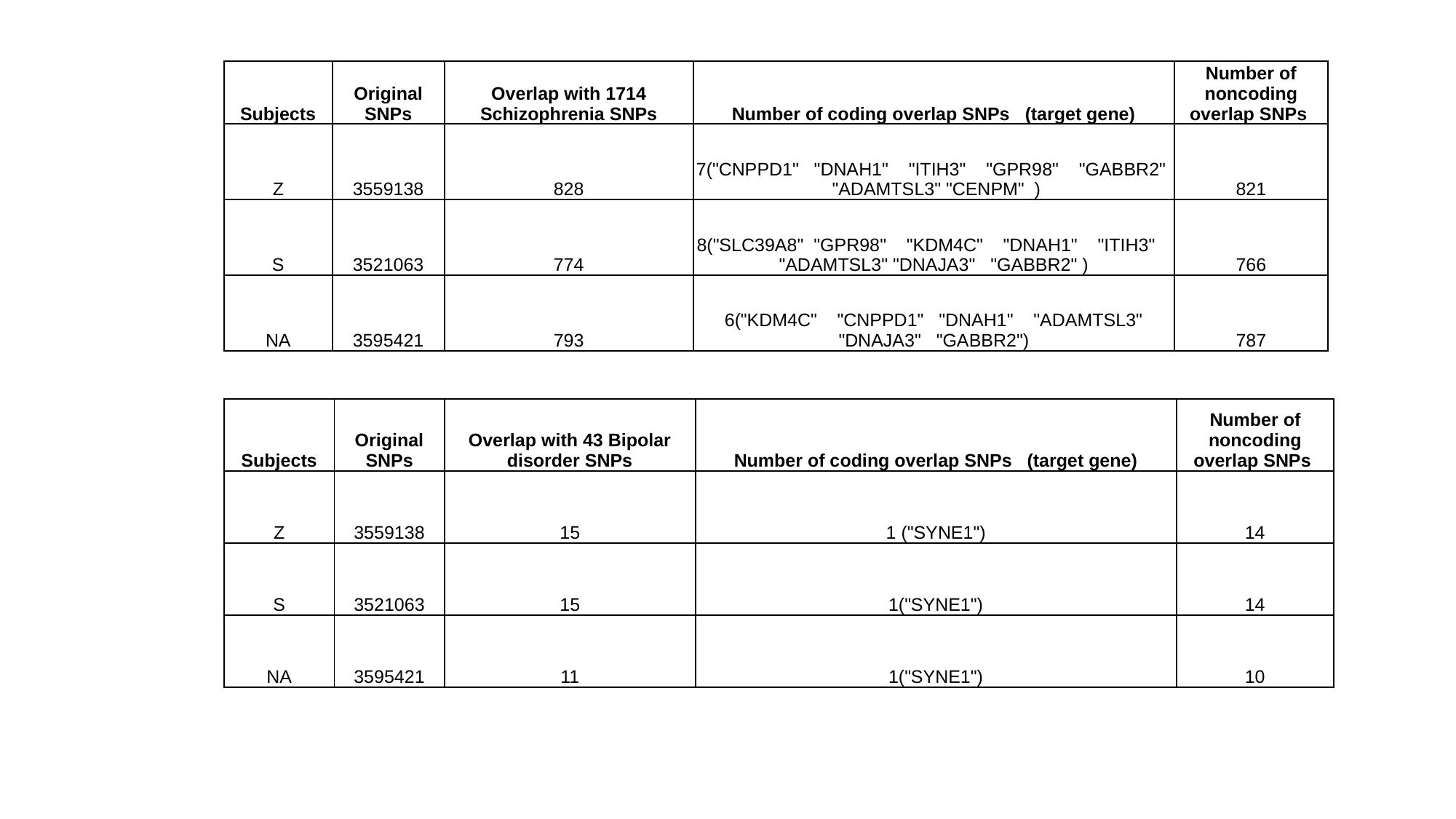

| Subjects | Original SNPs | Overlap with 1714 Schizophrenia SNPs | Number of coding overlap SNPs (target gene) | Number of noncoding overlap SNPs |
| --- | --- | --- | --- | --- |
| Z | 3559138 | 828 | 7("CNPPD1" "DNAH1" "ITIH3" "GPR98" "GABBR2" "ADAMTSL3" "CENPM" ) | 821 |
| S | 3521063 | 774 | 8("SLC39A8" "GPR98" "KDM4C" "DNAH1" "ITIH3" "ADAMTSL3" "DNAJA3" "GABBR2" ) | 766 |
| NA | 3595421 | 793 | 6("KDM4C" "CNPPD1" "DNAH1" "ADAMTSL3" "DNAJA3" "GABBR2") | 787 |
| Subjects | Original SNPs | Overlap with 43 Bipolar disorder SNPs | Number of coding overlap SNPs (target gene) | Number of noncoding overlap SNPs |
| --- | --- | --- | --- | --- |
| Z | 3559138 | 15 | 1 ("SYNE1") | 14 |
| S | 3521063 | 15 | 1("SYNE1") | 14 |
| NA | 3595421 | 11 | 1("SYNE1") | 10 |